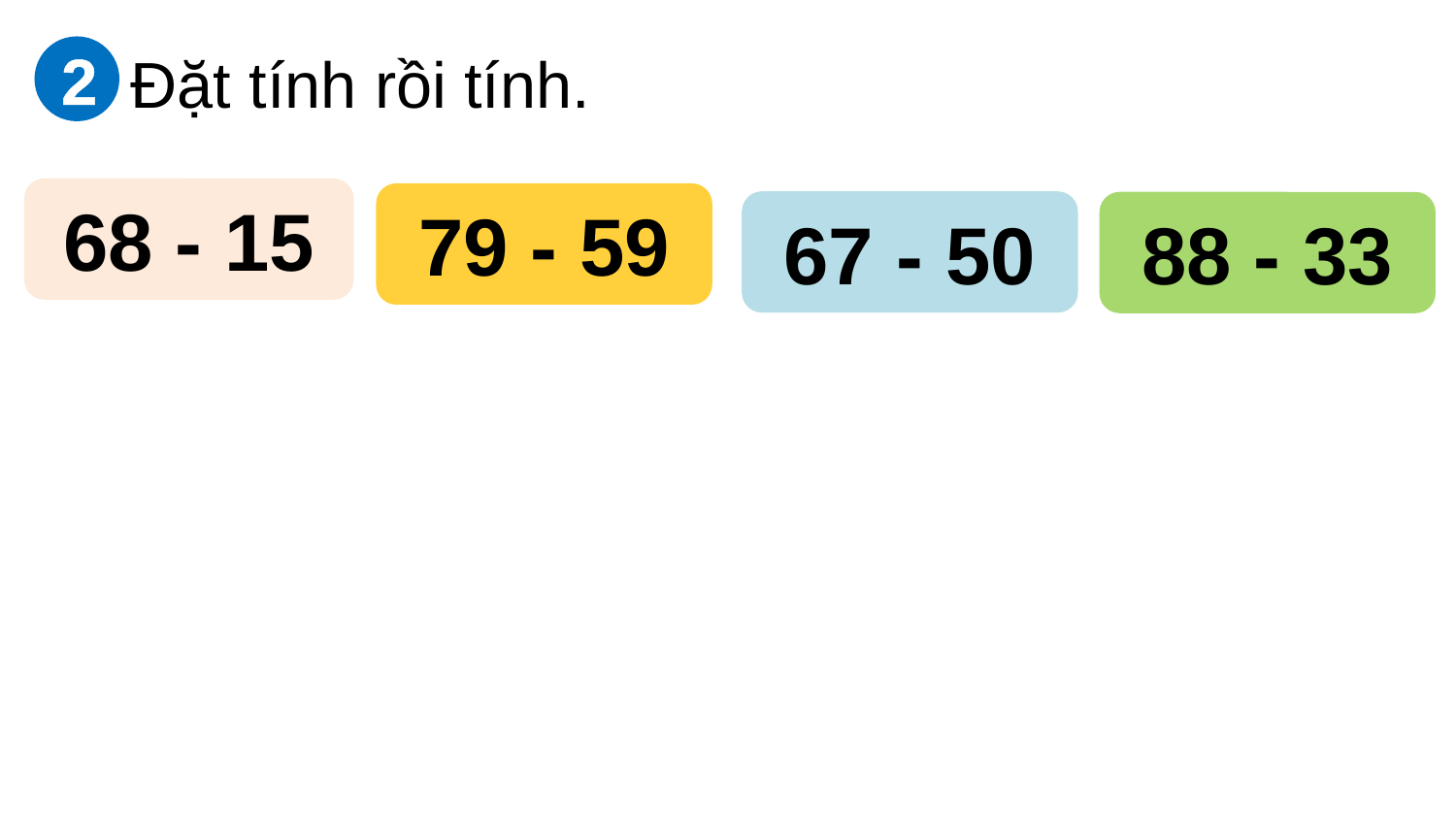

Đặt tính rồi tính.
2
68 - 15
79 - 59
67 - 50
88 - 33